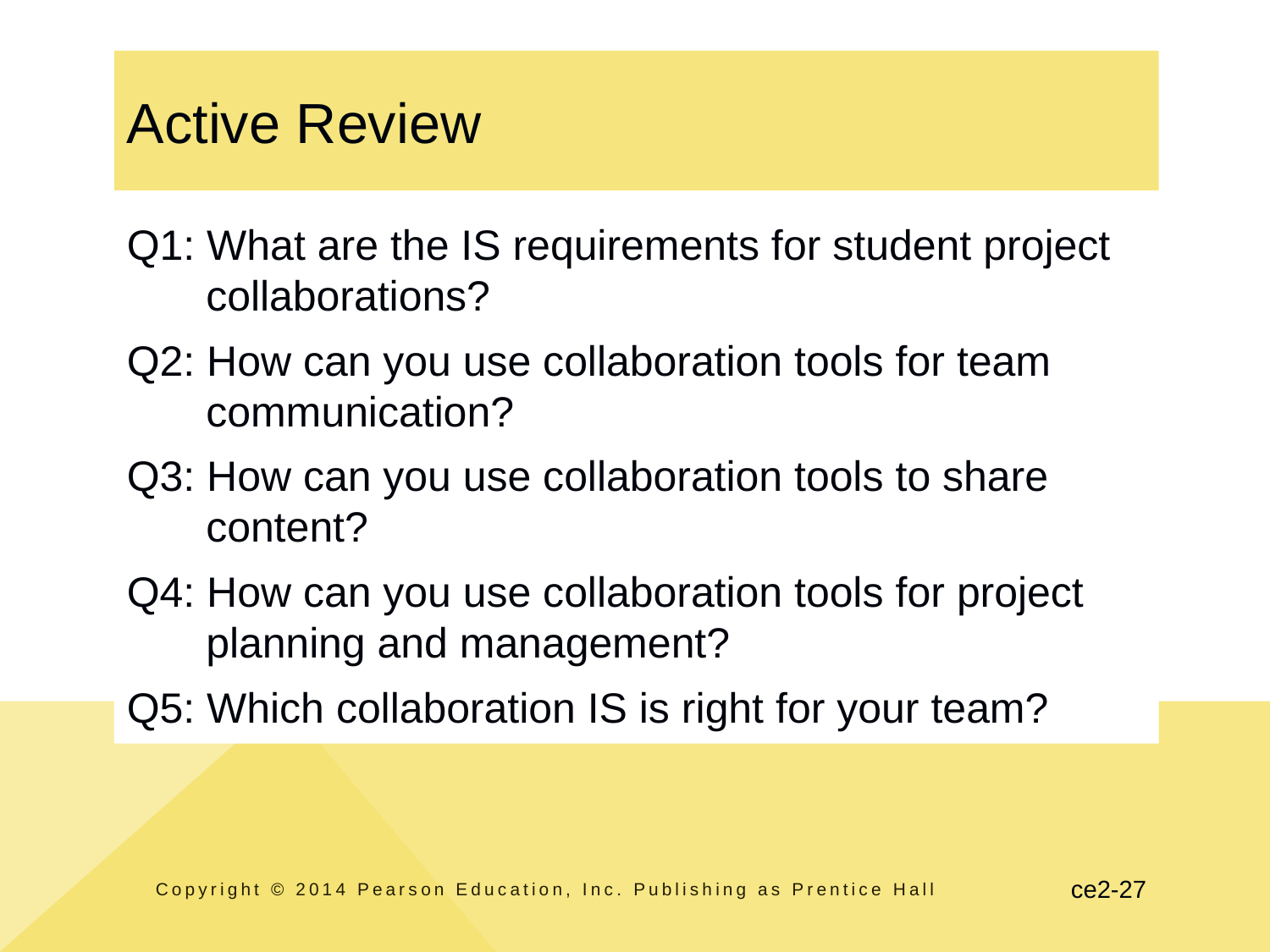

# Active Review
Q1: What are the IS requirements for student project collaborations?
Q2: How can you use collaboration tools for team communication?
Q3: How can you use collaboration tools to share content?
Q4: How can you use collaboration tools for project planning and management?
Q5: Which collaboration IS is right for your team?
Copyright © 2014 Pearson Education, Inc. Publishing as Prentice Hall